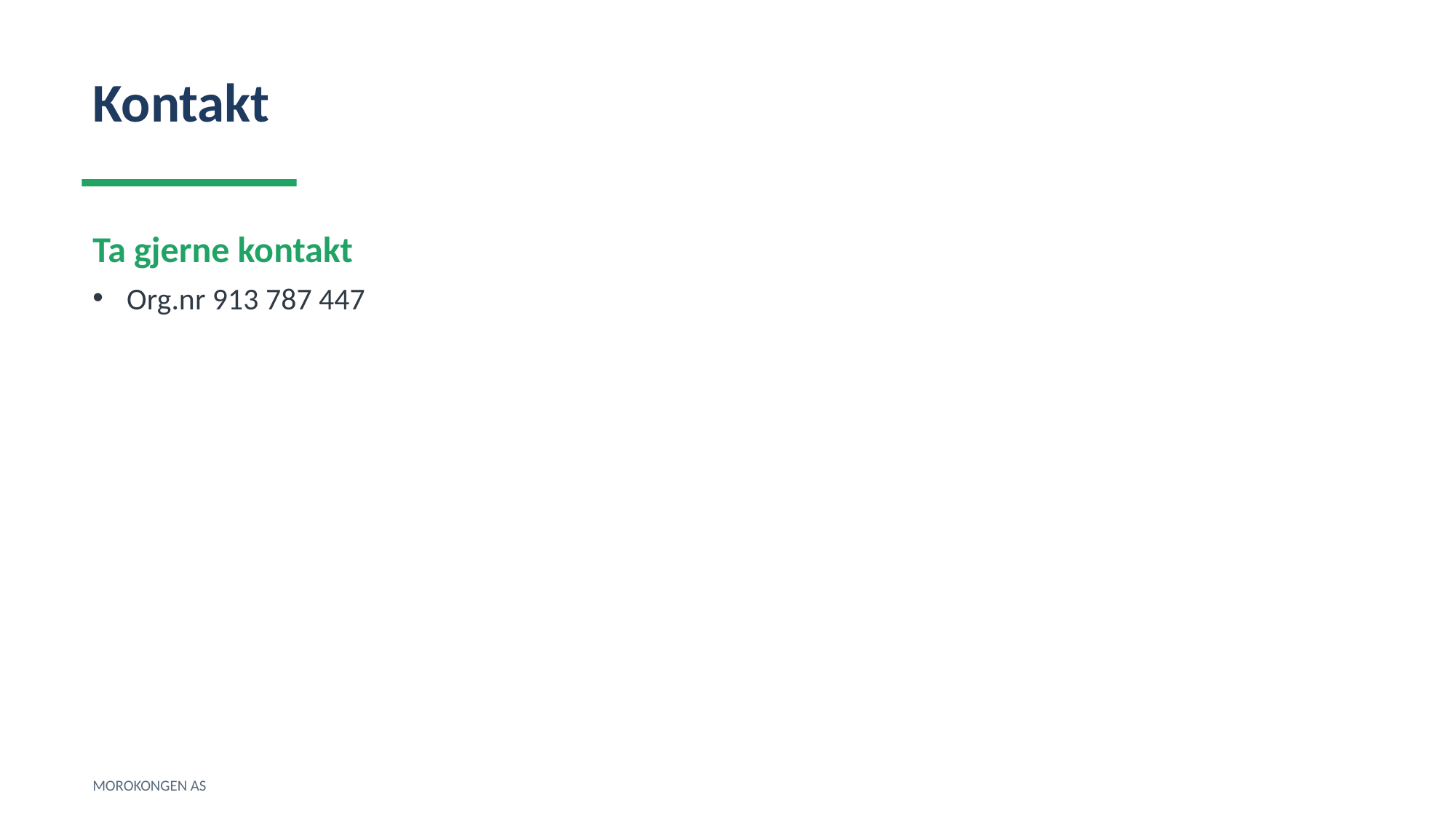

Kontakt

Ta gjerne kontakt
Org.nr 913 787 447
MOROKONGEN AS